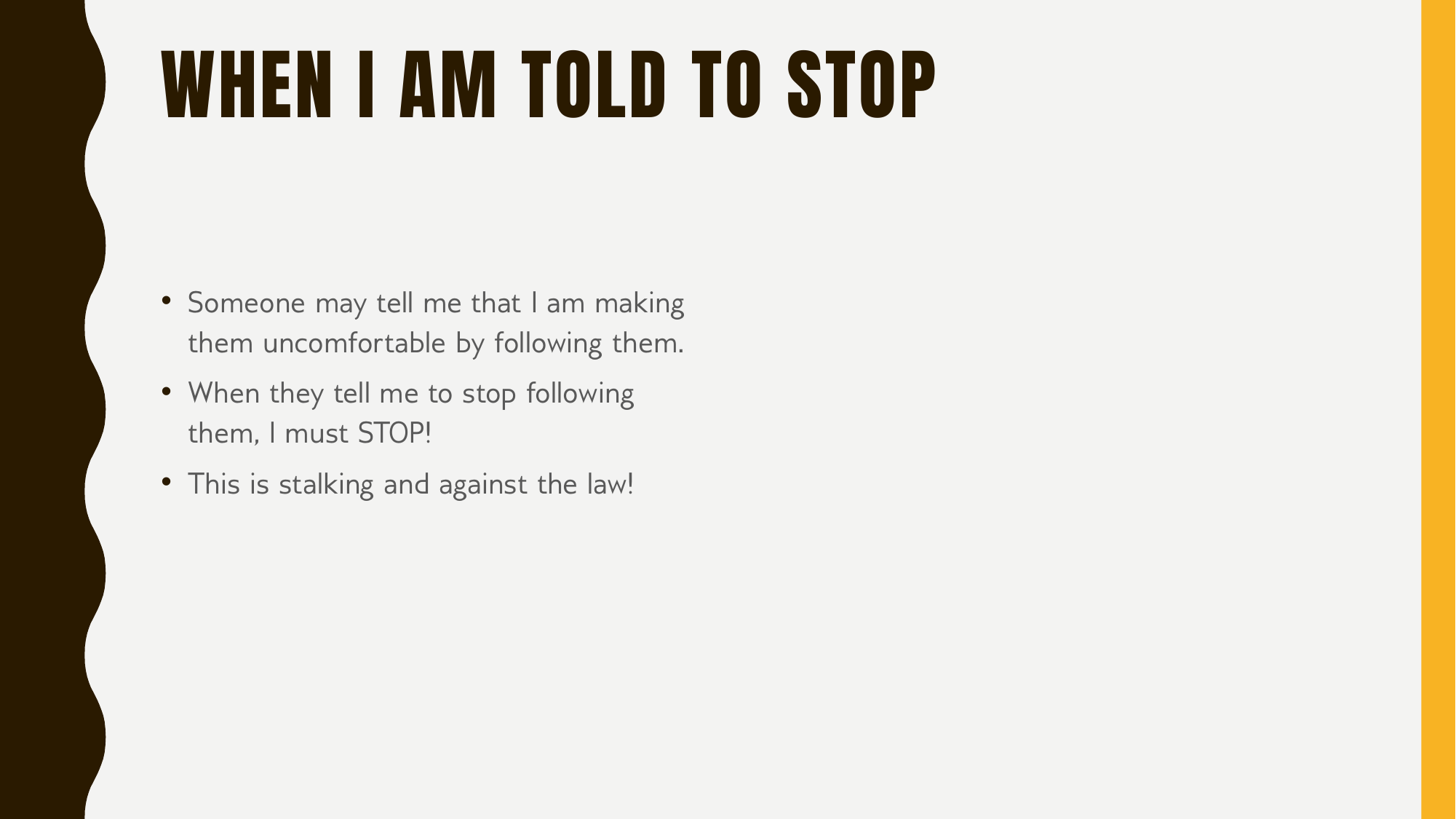

# When I am told to stop
Someone may tell me that I am making them uncomfortable by following them.
When they tell me to stop following them, I must STOP!
This is stalking and against the law!